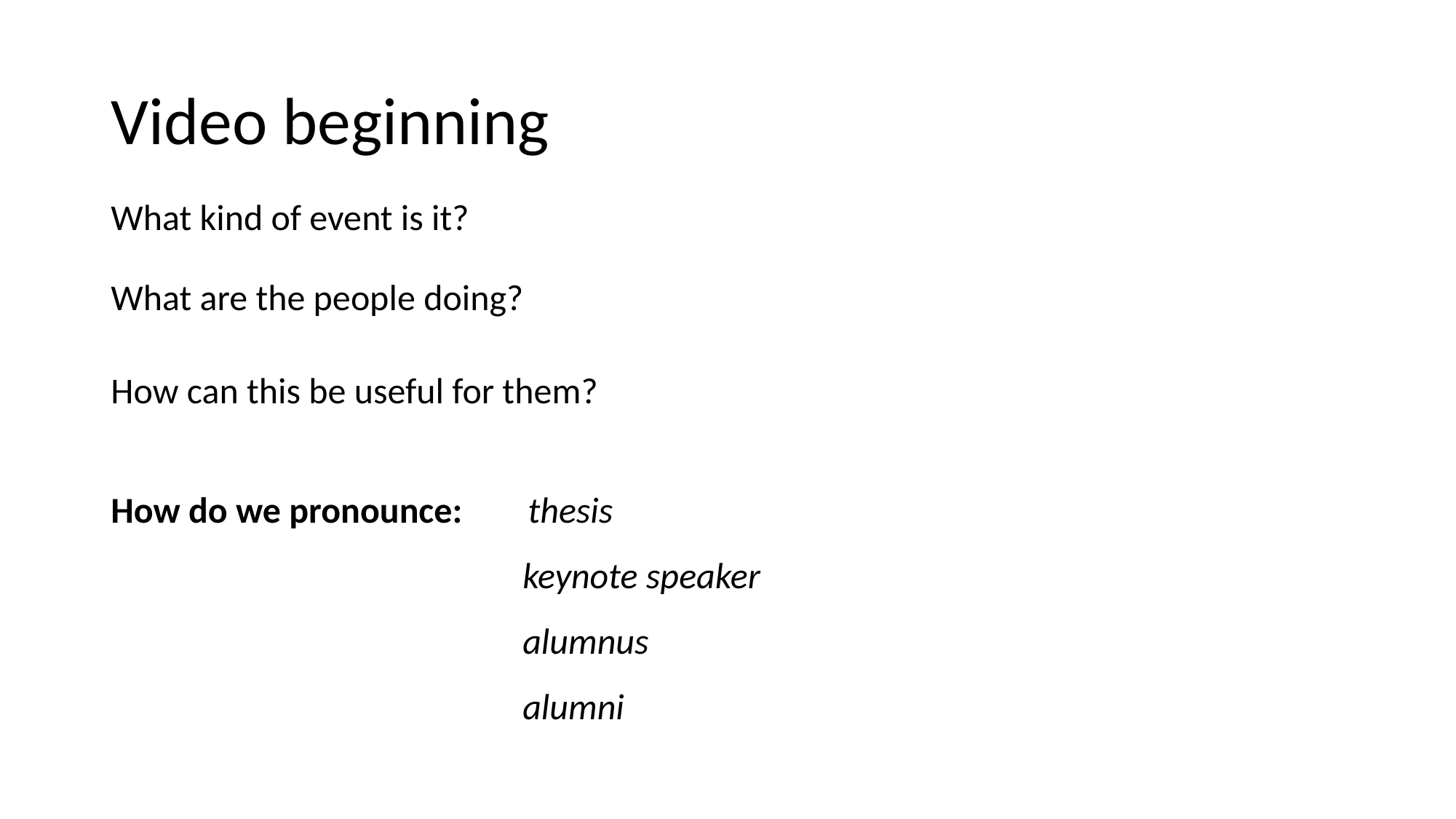

# Video beginning
What kind of event is it?
What are the people doing?
How can this be useful for them?

How do we pronounce:        thesis
                              keynote speaker
                              alumnus
                              alumni